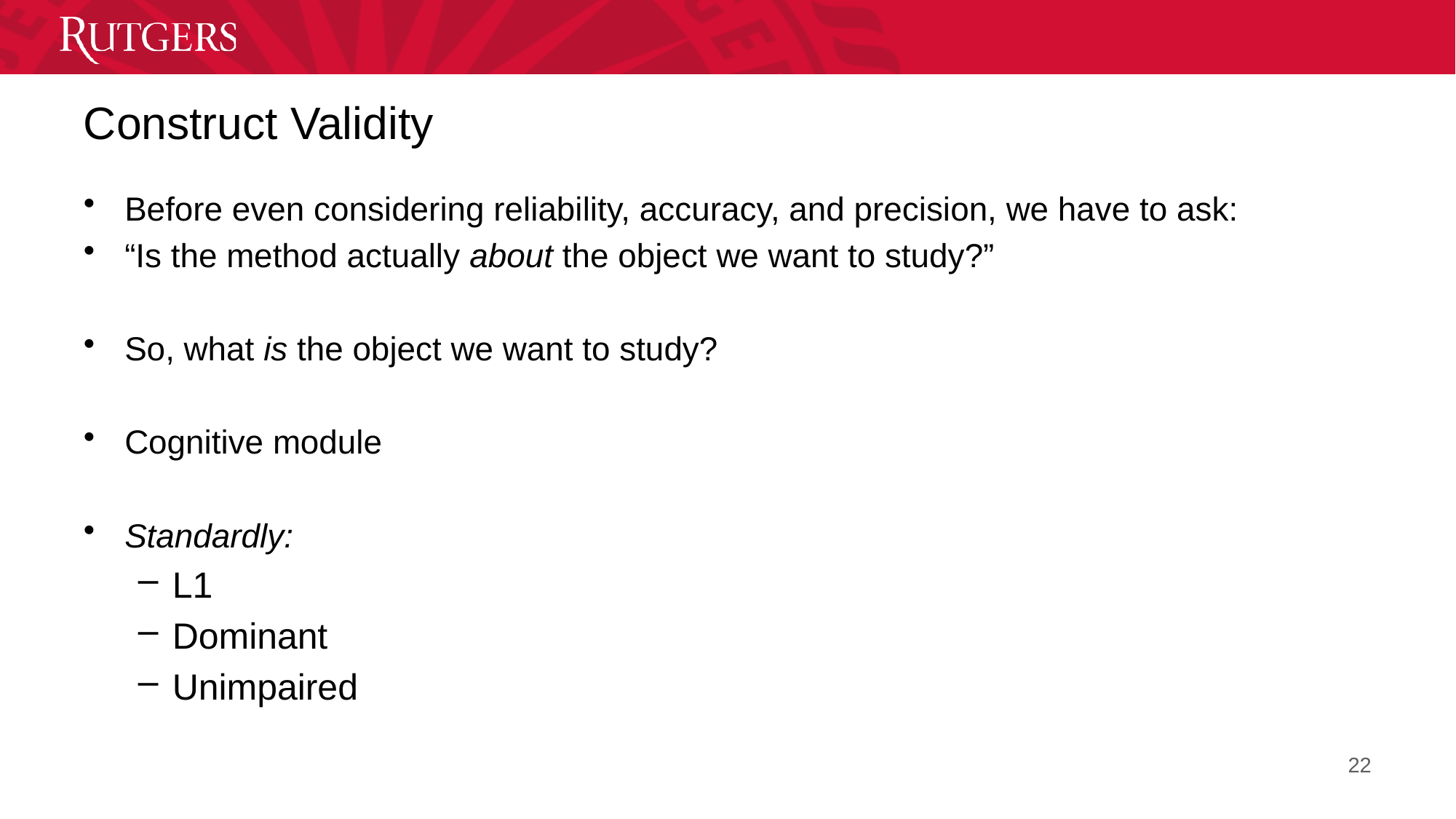

# Construct Validity
Before even considering reliability, accuracy, and precision, we have to ask:
“Is the method actually about the object we want to study?”

So, what is the object we want to study?

Cognitive module

Standardly:
L1
Dominant
Unimpaired

22